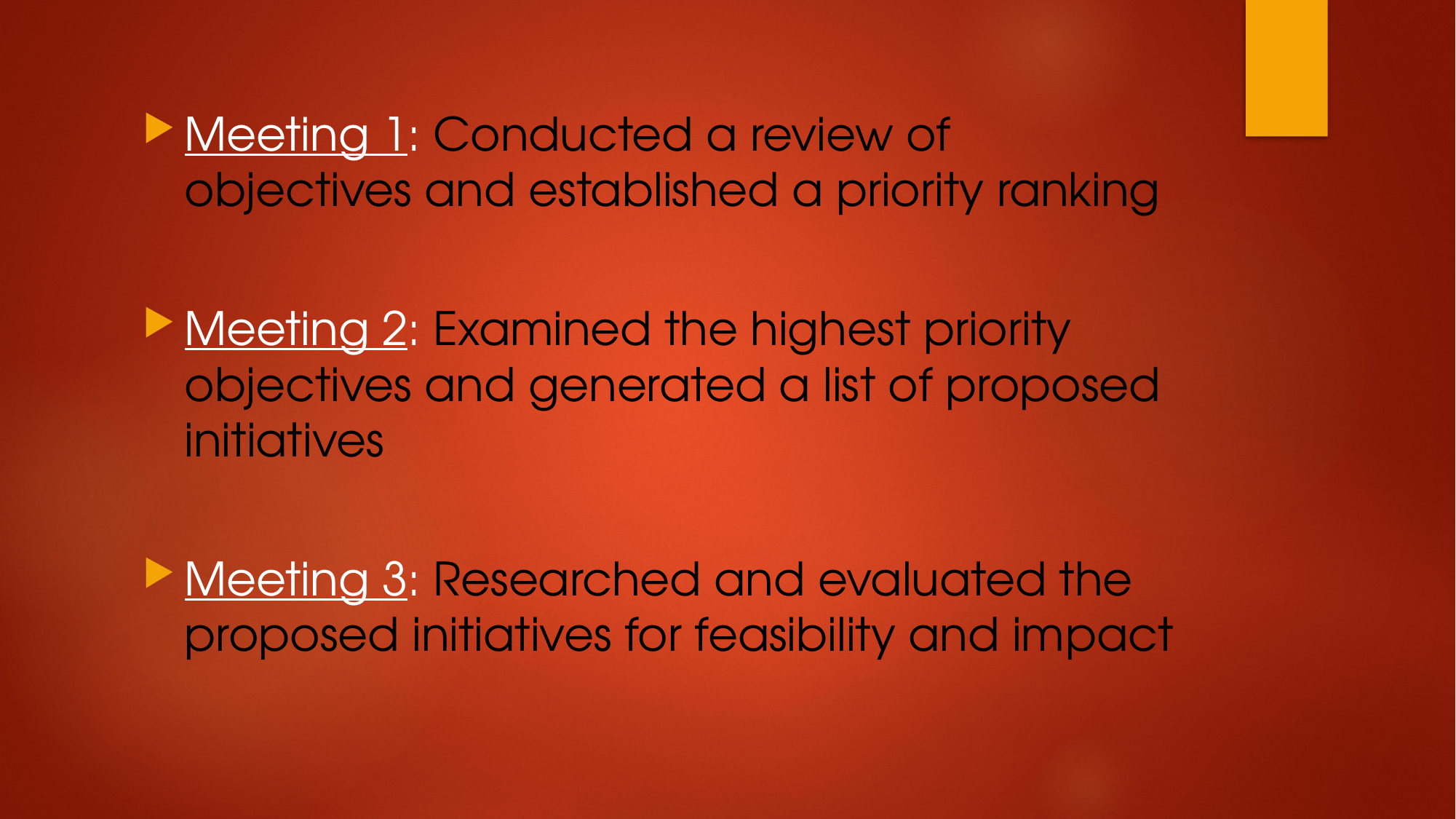

Meeting 1: Conducted a review of objectives and established a priority ranking

Meeting 2: Examined the highest priority objectives and generated a list of proposed initiatives

Meeting 3: Researched and evaluated the proposed initiatives for feasibility and impact